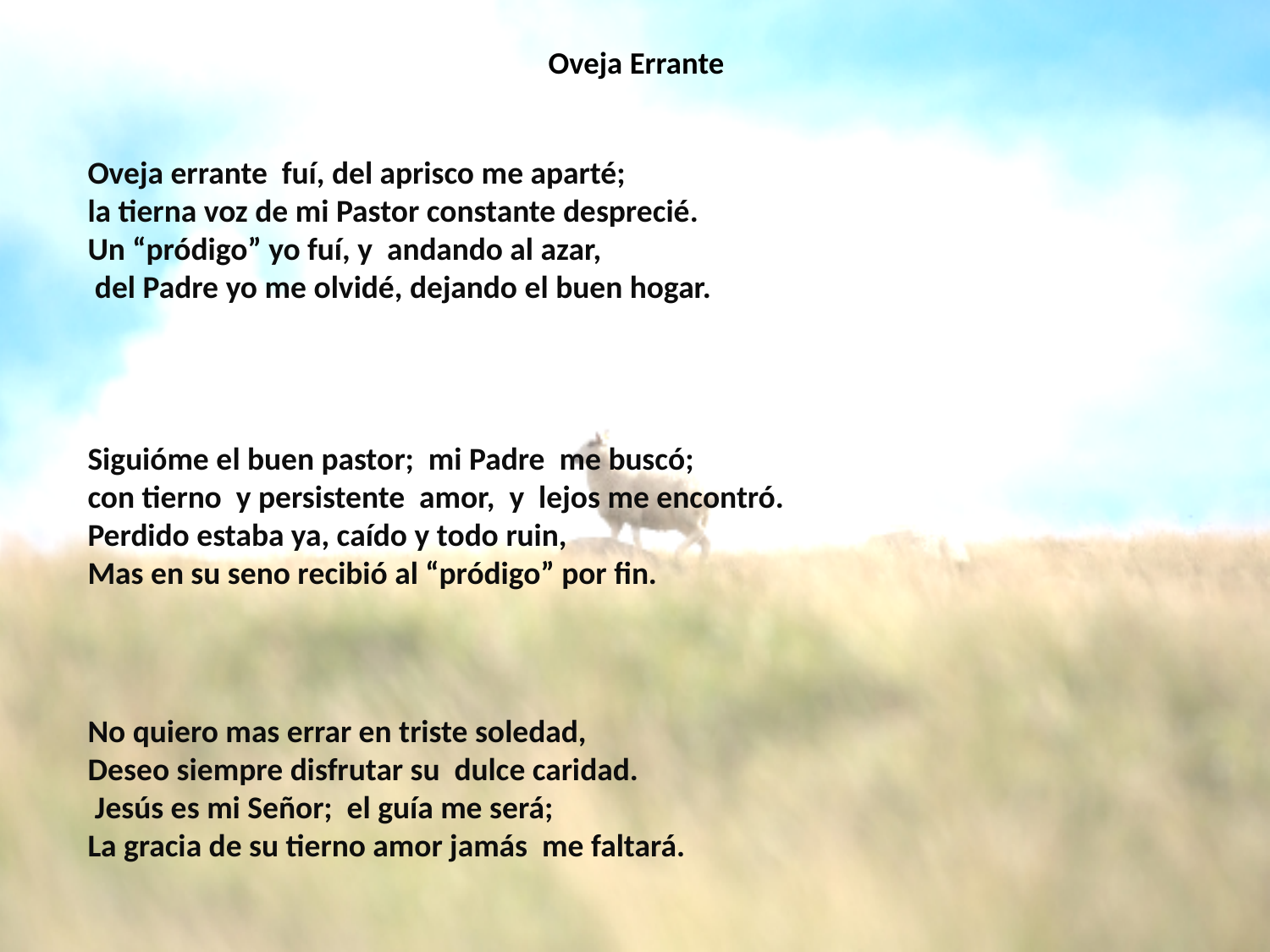

# Oveja Errante
Oveja errante  fuí, del aprisco me aparté;
la tierna voz de mi Pastor constante desprecié.
Un “pródigo” yo fuí, y  andando al azar,                             del Padre yo me olvidé, dejando el buen hogar.

Siguióme el buen pastor;  mi Padre  me buscó;
con tierno  y persistente  amor,  y  lejos me encontró.
Perdido estaba ya, caído y todo ruin,
Mas en su seno recibió al “pródigo” por fin.
No quiero mas errar en triste soledad,                           Deseo siempre disfrutar su  dulce caridad.                        Jesús es mi Señor;  el guía me será;                                 La gracia de su tierno amor jamás  me faltará.